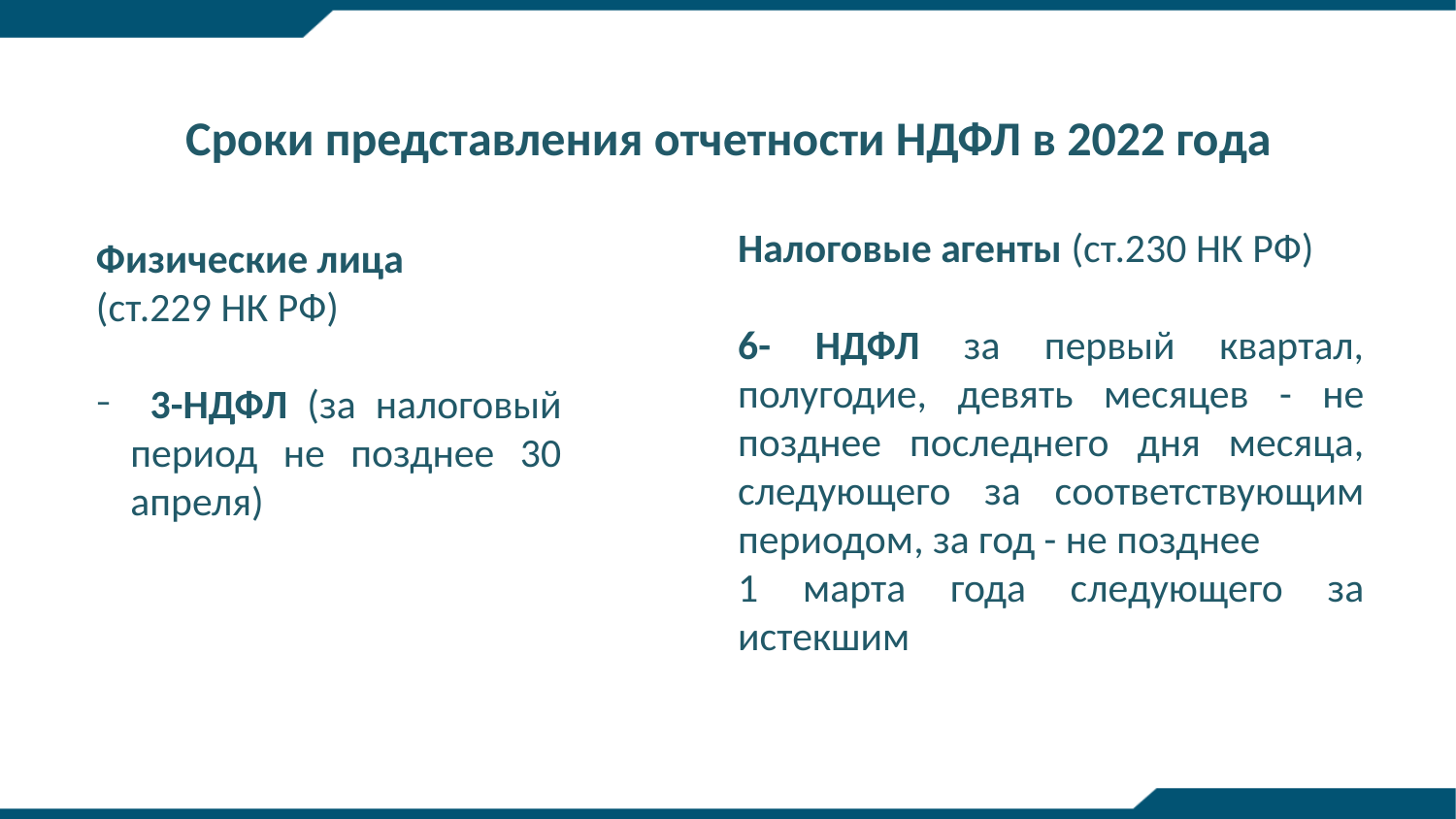

Сроки представления отчетности НДФЛ в 2022 года
Налоговые агенты (ст.230 НК РФ)

6- НДФЛ за первый квартал, полугодие, девять месяцев - не позднее последнего дня месяца, следующего за соответствующим периодом, за год - не позднее
1 марта года следующего за истекшим
Физические лица
(ст.229 НК РФ)

 3-НДФЛ (за налоговый период не позднее 30 апреля)